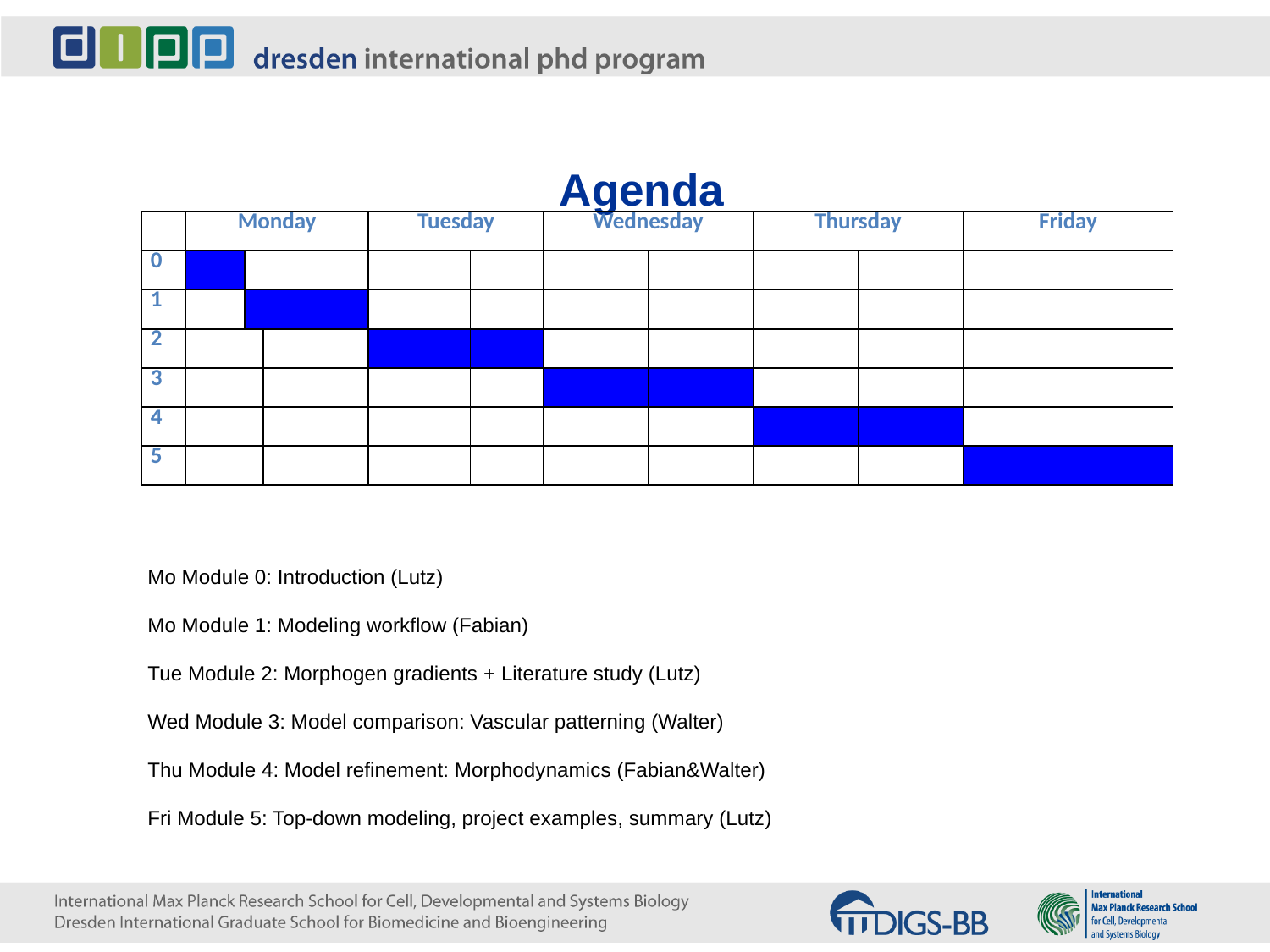

Agenda

|  | Monday |  |  | Tuesday |  | Wednesday |  | Thursday |  | Friday |  |
| --- | --- | --- | --- | --- | --- | --- | --- | --- | --- | --- | --- |
| 0 |  |  |  |  |  |  |  |  |  |  |  |
| 1 |  |  |  |  |  |  |  |  |  |  |  |
| 2 |  |  |  |  |  |  |  |  |  |  |  |
| 3 |  |  |  |  |  |  |  |  |  |  |  |
| 4 |  |  |  |  |  |  |  |  |  |  |  |
| 5 |  |  |  |  |  |  |  |  |  |  |  |
Mo Module 0: Introduction (Lutz)
Mo Module 1: Modeling workflow (Fabian)
Tue Module 2: Morphogen gradients + Literature study (Lutz)
Wed Module 3: Model comparison: Vascular patterning (Walter)
Thu Module 4: Model refinement: Morphodynamics (Fabian&Walter)
Fri Module 5: Top-down modeling, project examples, summary (Lutz)